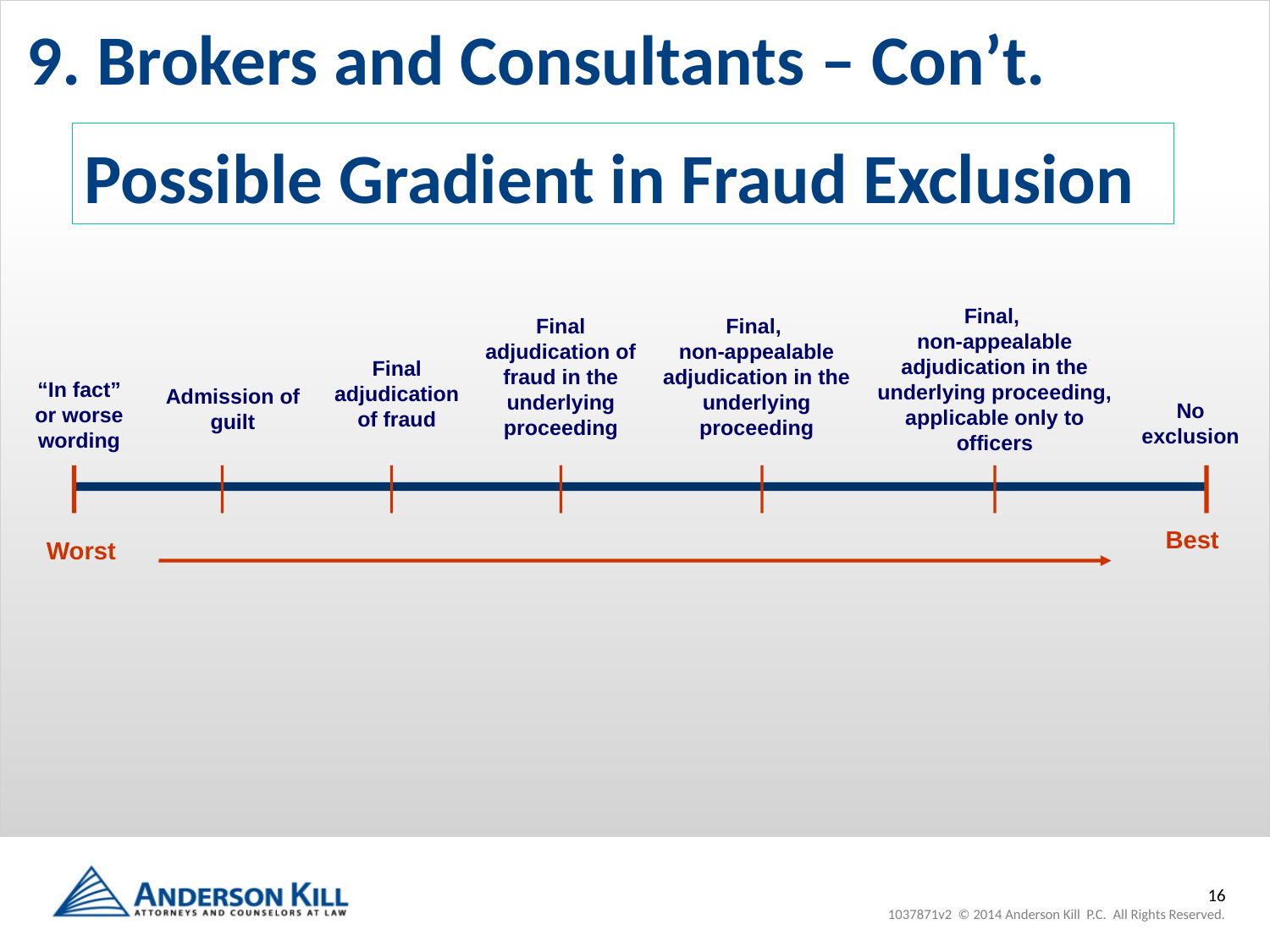

9. Brokers and Consultants – Con’t.
# Possible Gradient in Fraud Exclusion
Final,
non-appealable adjudication in the underlying proceeding, applicable only to officers
Final adjudication of fraud in the underlying proceeding
Final,
non-appealable adjudication in the underlying proceeding
Final adjudication of fraud
“In fact” or worse wording
Admission of guilt
No exclusion

Best
Worst